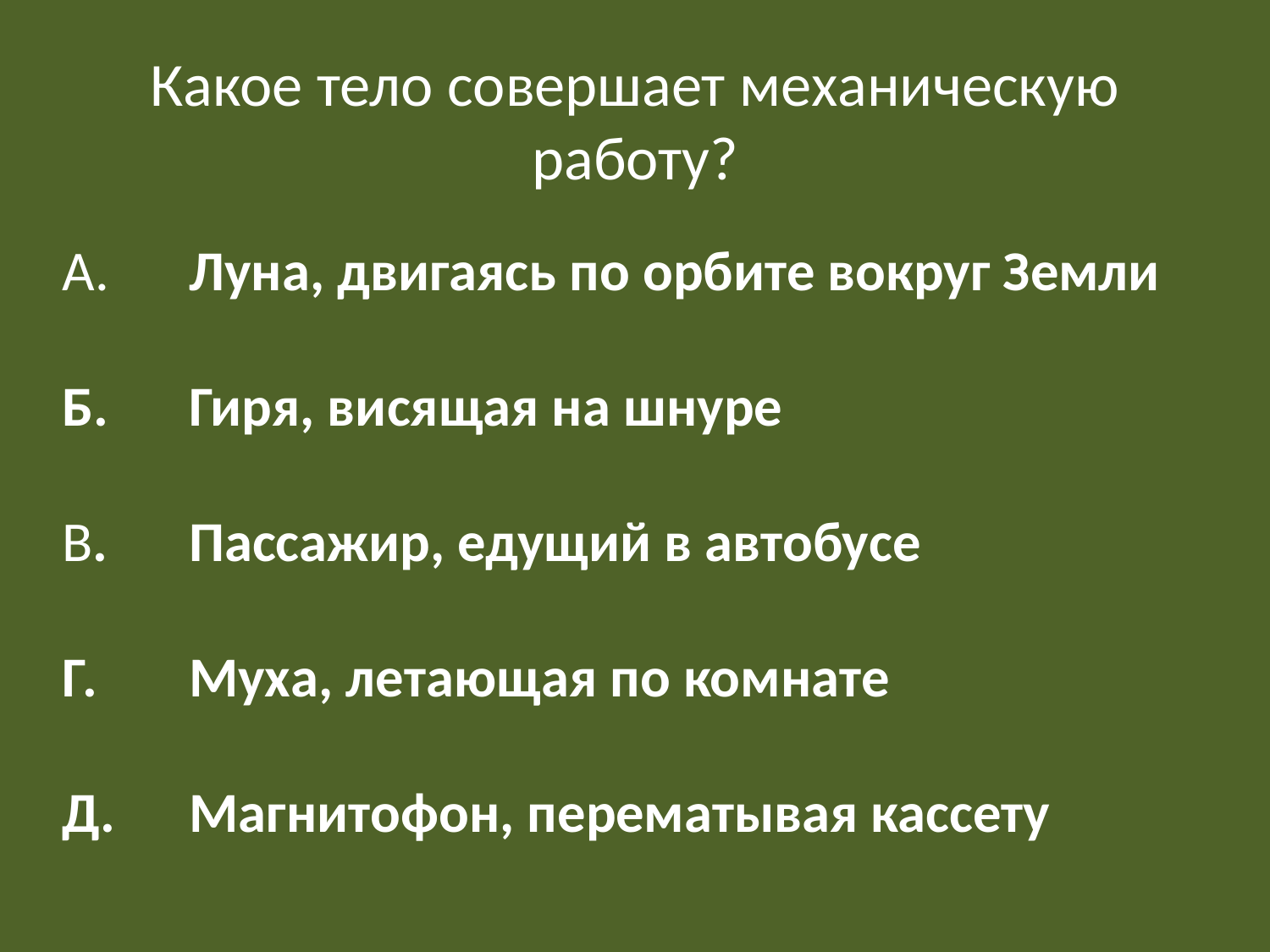

# Какое тело совершает механическую работу?
А.	Луна, двигаясь по орбите вокруг Земли

Б.	Гиря, висящая на шнуре

В.	Пассажир, едущий в автобусе

Г.	Муха, летающая по комнате

Д.	Магнитофон, перематывая кассету